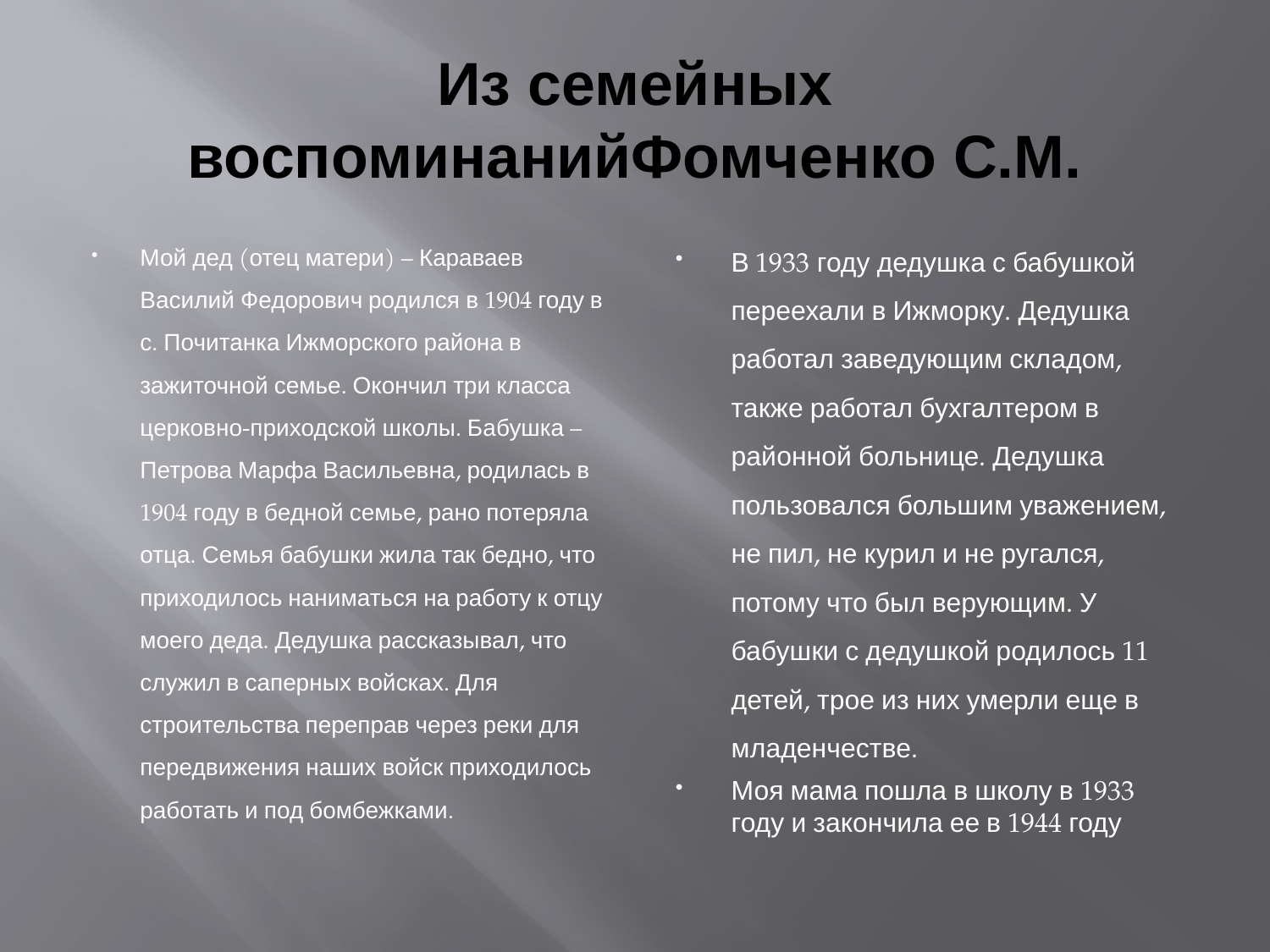

# Из семейных воспоминанийФомченко С.М.
Мой дед (отец матери) – Караваев Василий Федорович родился в 1904 году в с. Почитанка Ижморского района в зажиточной семье. Окончил три класса церковно-приходской школы. Бабушка – Петрова Марфа Васильевна, родилась в 1904 году в бедной семье, рано потеряла отца. Семья бабушки жила так бедно, что приходилось наниматься на работу к отцу моего деда. Дедушка рассказывал, что служил в саперных войсках. Для строительства переправ через реки для передвижения наших войск приходилось работать и под бомбежками.

В 1933 году дедушка с бабушкой переехали в Ижморку. Дедушка работал заведующим складом, также работал бухгалтером в районной больнице. Дедушка пользовался большим уважением, не пил, не курил и не ругался, потому что был верующим. У бабушки с дедушкой родилось 11 детей, трое из них умерли еще в младенчестве.
Моя мама пошла в школу в 1933 году и закончила ее в 1944 году